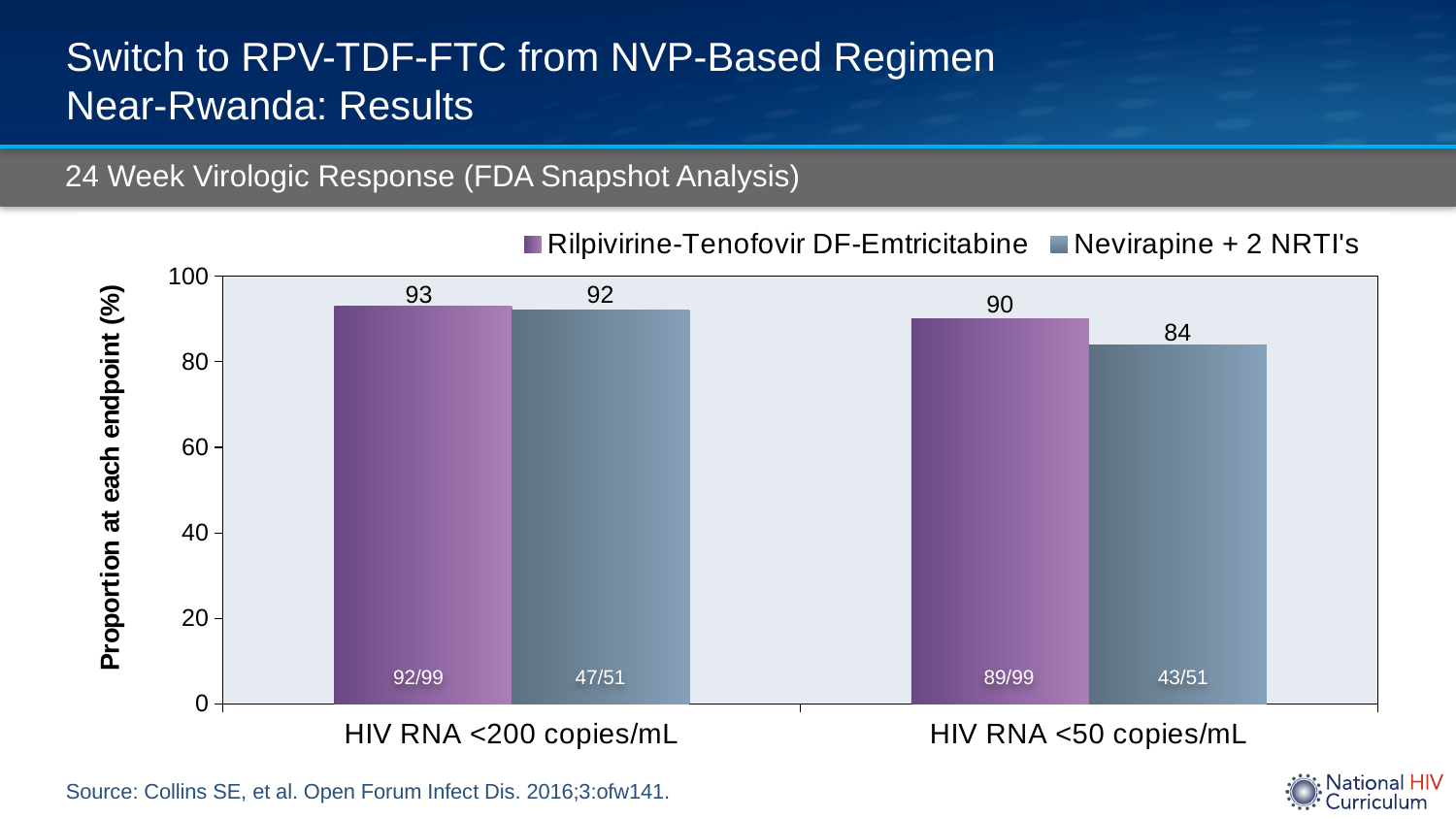

# Switch to RPV-TDF-FTC from NVP-Based Regimen Near-Rwanda: Results
24 Week Virologic Response (FDA Snapshot Analysis)

### Chart

| Category | Rilpivirine-Tenofovir DF-Emtricitabine | Nevirapine + 2 NRTI's |
|---|---|---|
| HIV RNA <200 copies/mL | 93.0 | 92.0 |
| HIV RNA <50 copies/mL | 90.0 | 84.0 |
92/99
47/51
89/99
43/51
Source: Collins SE, et al. Open Forum Infect Dis. 2016;3:ofw141.